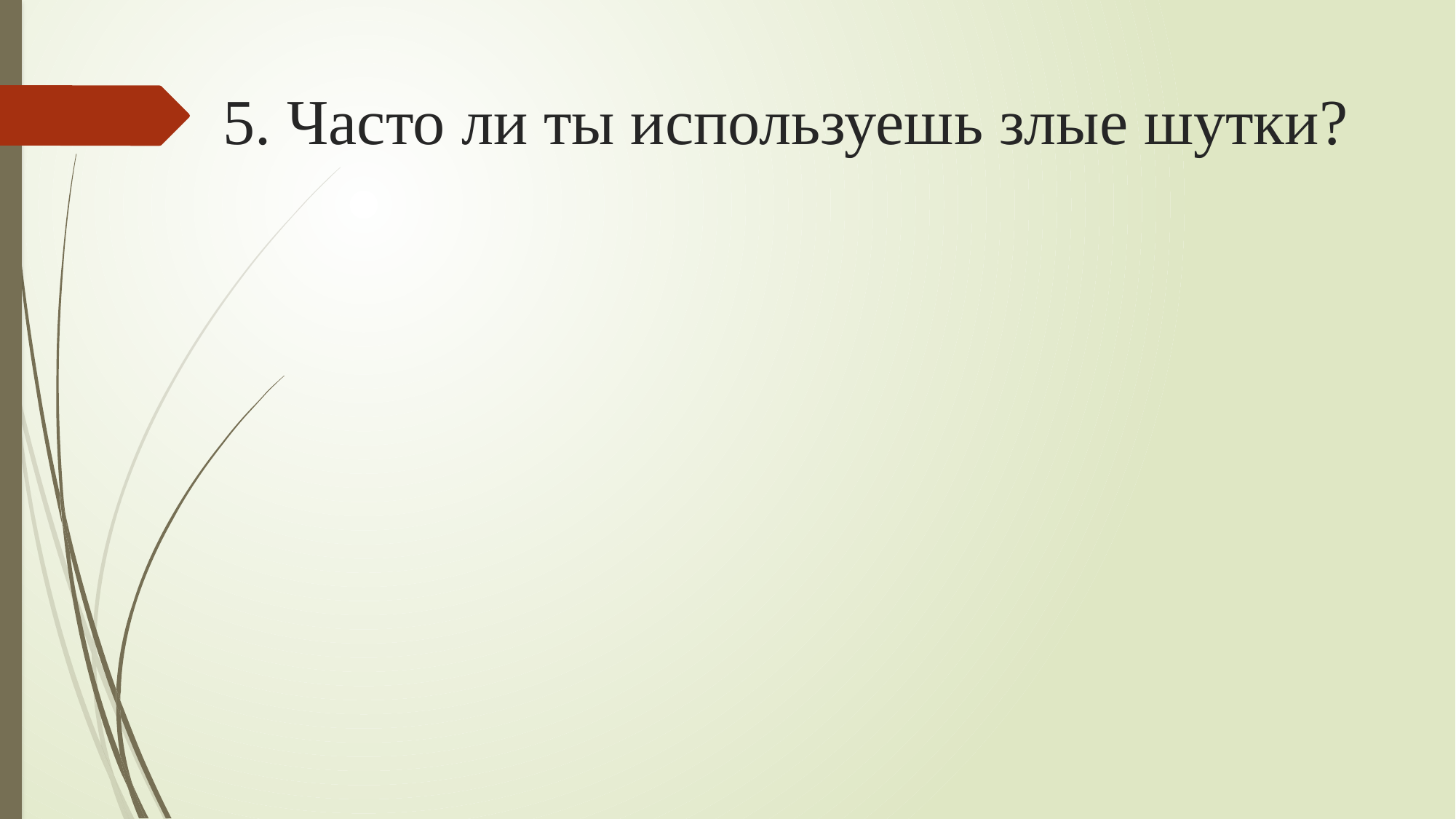

# 5. Часто ли ты используешь злые шутки?